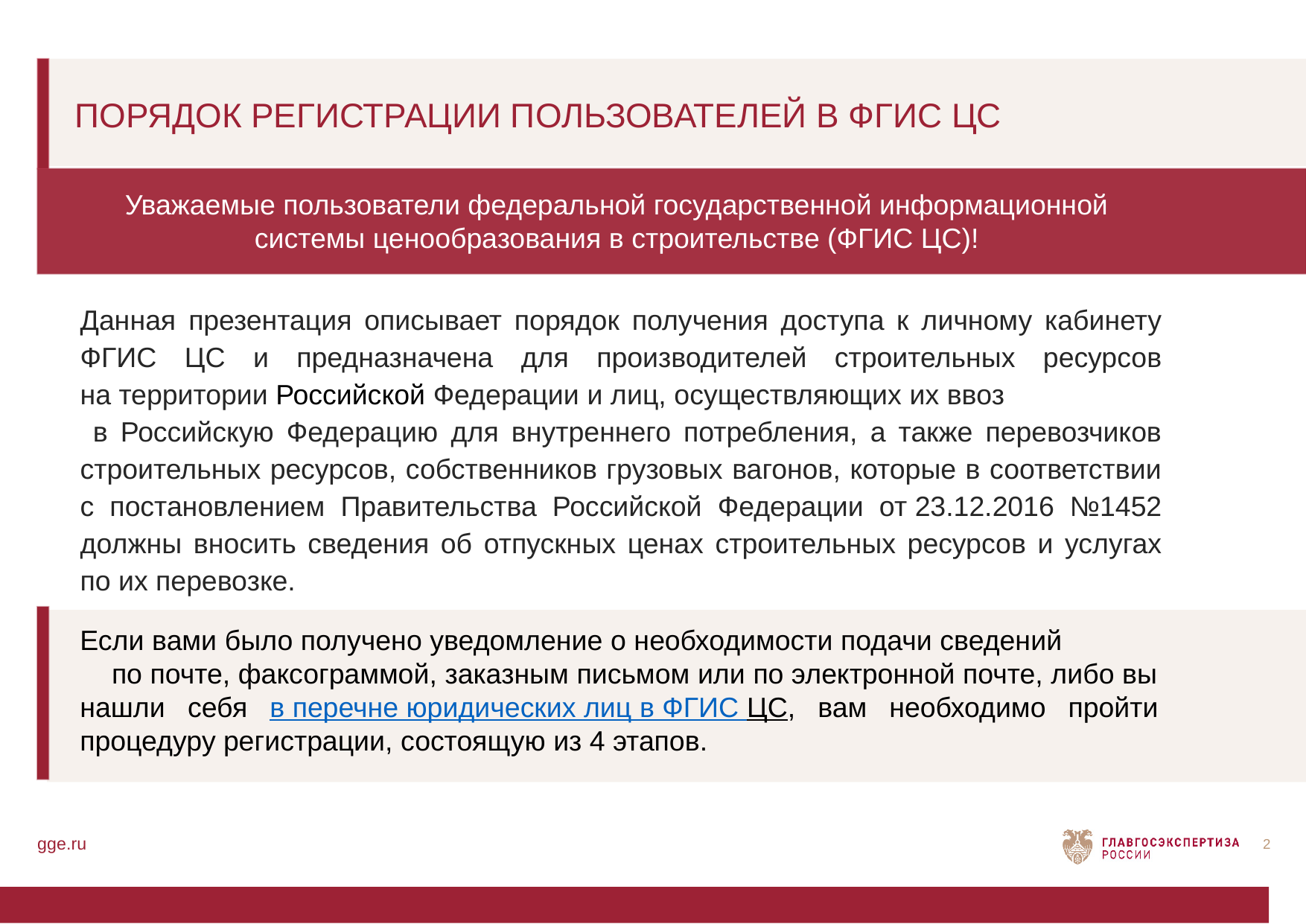

ПОРЯДОК РЕГИСТРАЦИИ ПОЛЬЗОВАТЕЛЕЙ В ФГИС ЦС

Уважаемые пользователи федеральной государственной информационной системы ценообразования в строительстве (ФГИС ЦС)!
Данная презентация описывает порядок получения доступа к личному кабинету ФГИС ЦС и предназначена для производителей строительных ресурсов на территории Российской Федерации и лиц, осуществляющих их ввоз                      в Российскую Федерацию для внутреннего потребления, а также перевозчиков строительных ресурсов, собственников грузовых вагонов, которые в соответствии с постановлением Правительства Российской Федерации от 23.12.2016 №1452 должны вносить сведения об отпускных ценах строительных ресурсов и услугах по их перевозке.

Если вами было получено уведомление о необходимости подачи сведений                 по почте, факсограммой, заказным письмом или по электронной почте, либо вы нашли себя в перечне юридических лиц в ФГИС ЦС, вам необходимо пройти процедуру регистрации, состоящую из 4 этапов.
gge.ru
2